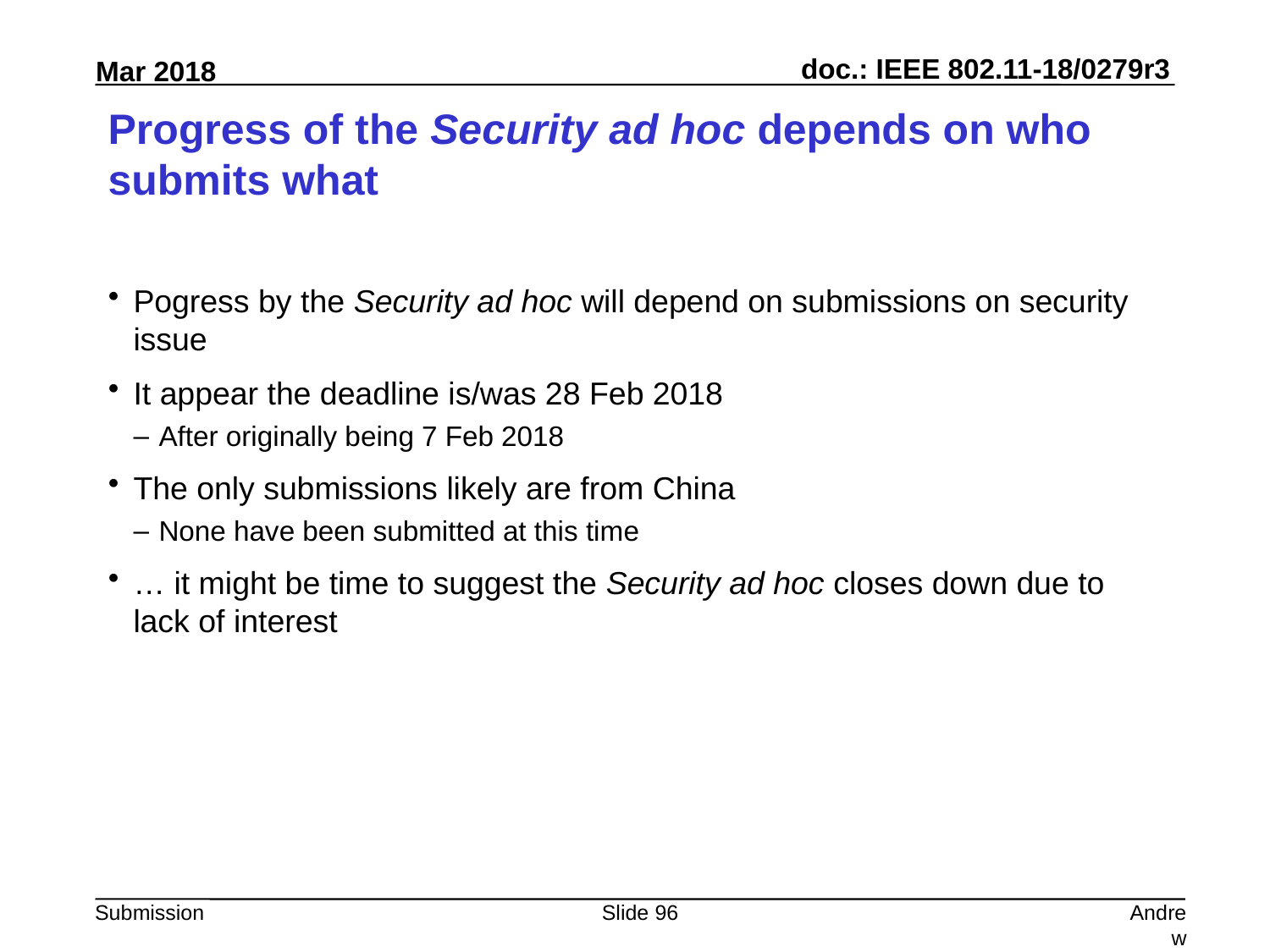

# Progress of the Security ad hoc depends on who submits what
Pogress by the Security ad hoc will depend on submissions on security issue
It appear the deadline is/was 28 Feb 2018
After originally being 7 Feb 2018
The only submissions likely are from China
None have been submitted at this time
… it might be time to suggest the Security ad hoc closes down due to lack of interest
Slide 96
Andrew Myles, Cisco